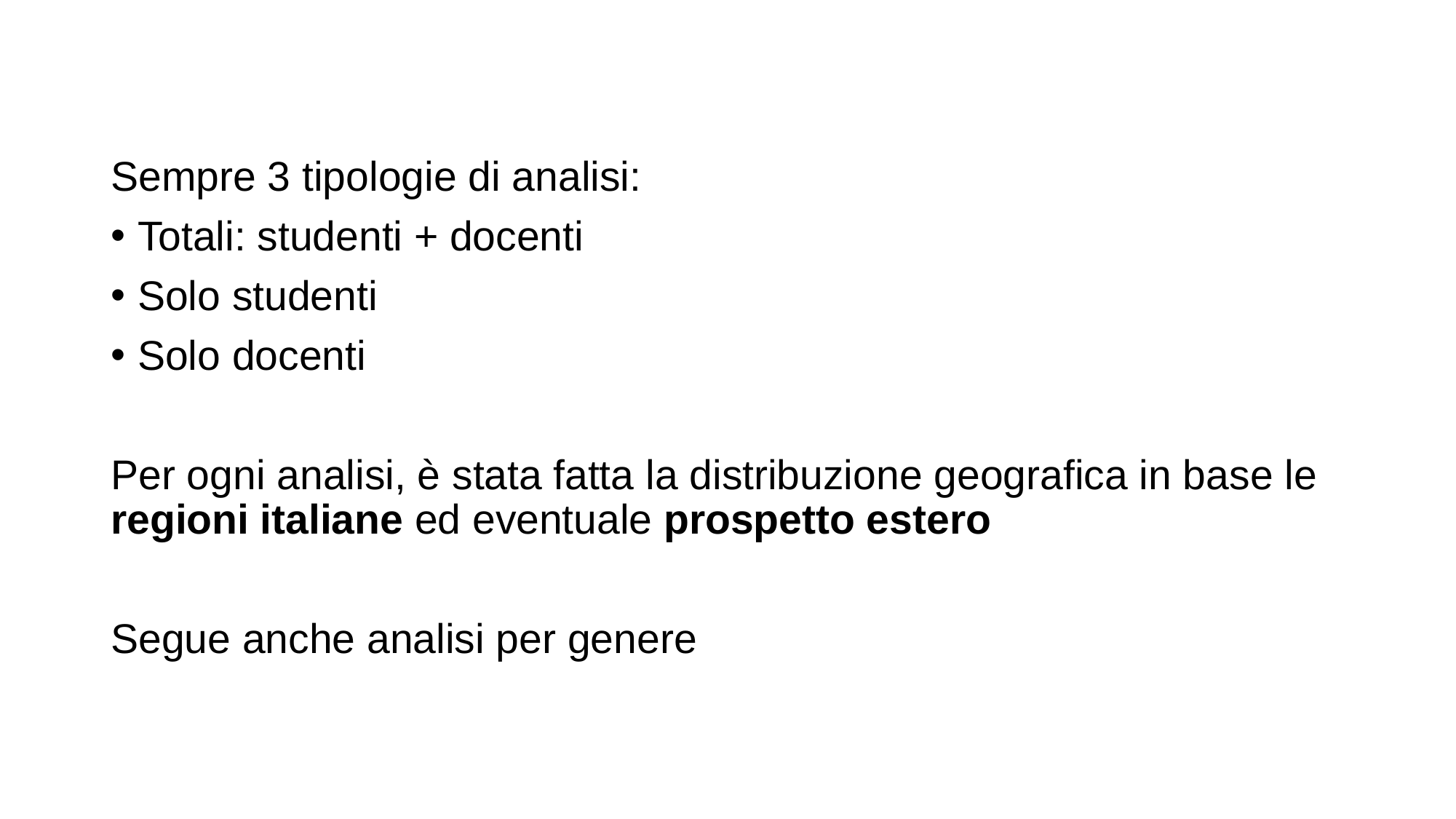

Sempre 3 tipologie di analisi:
Totali: studenti + docenti
Solo studenti
Solo docenti

Per ogni analisi, è stata fatta la distribuzione geografica in base le regioni italiane ed eventuale prospetto estero

Segue anche analisi per genere